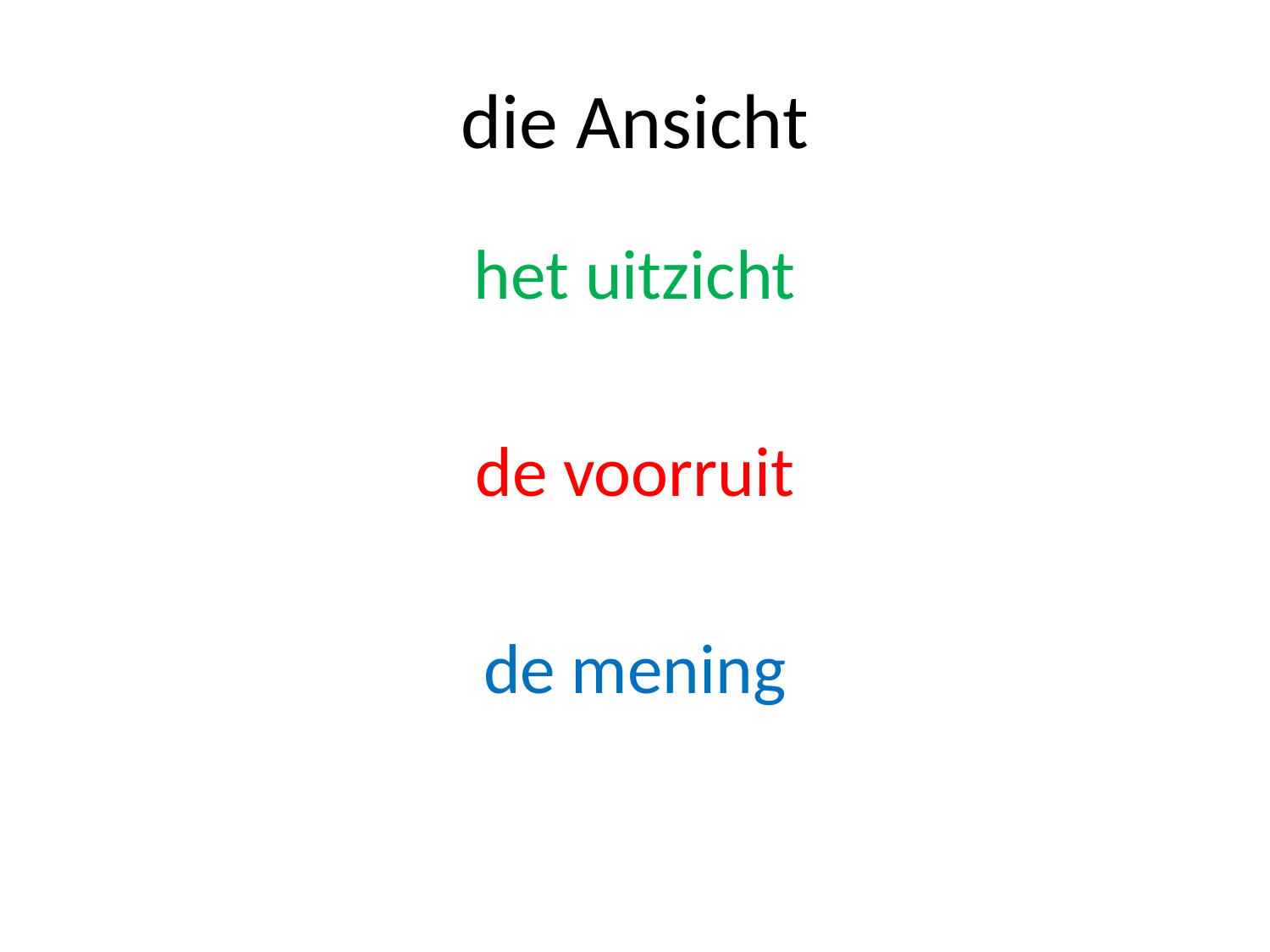

# die Ansicht
het uitzicht

de voorruit

de mening